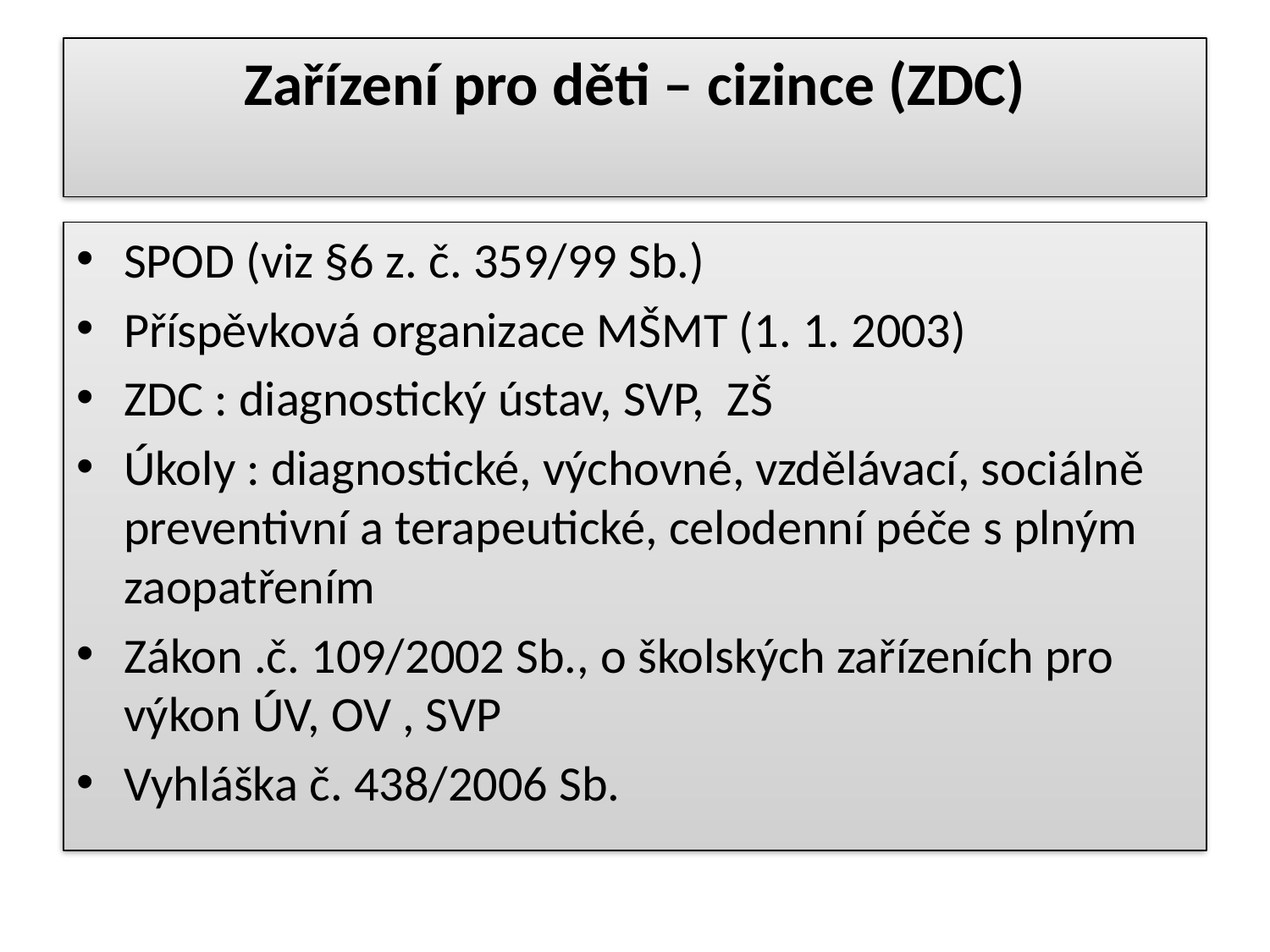

# Zařízení pro děti – cizince (ZDC)
SPOD (viz §6 z. č. 359/99 Sb.)
Příspěvková organizace MŠMT (1. 1. 2003)
ZDC : diagnostický ústav, SVP,  ZŠ
Úkoly : diagnostické, výchovné, vzdělávací, sociálně preventivní a terapeutické, celodenní péče s plným zaopatřením
Zákon .č. 109/2002 Sb., o školských zařízeních pro výkon ÚV, OV , SVP
Vyhláška č. 438/2006 Sb.